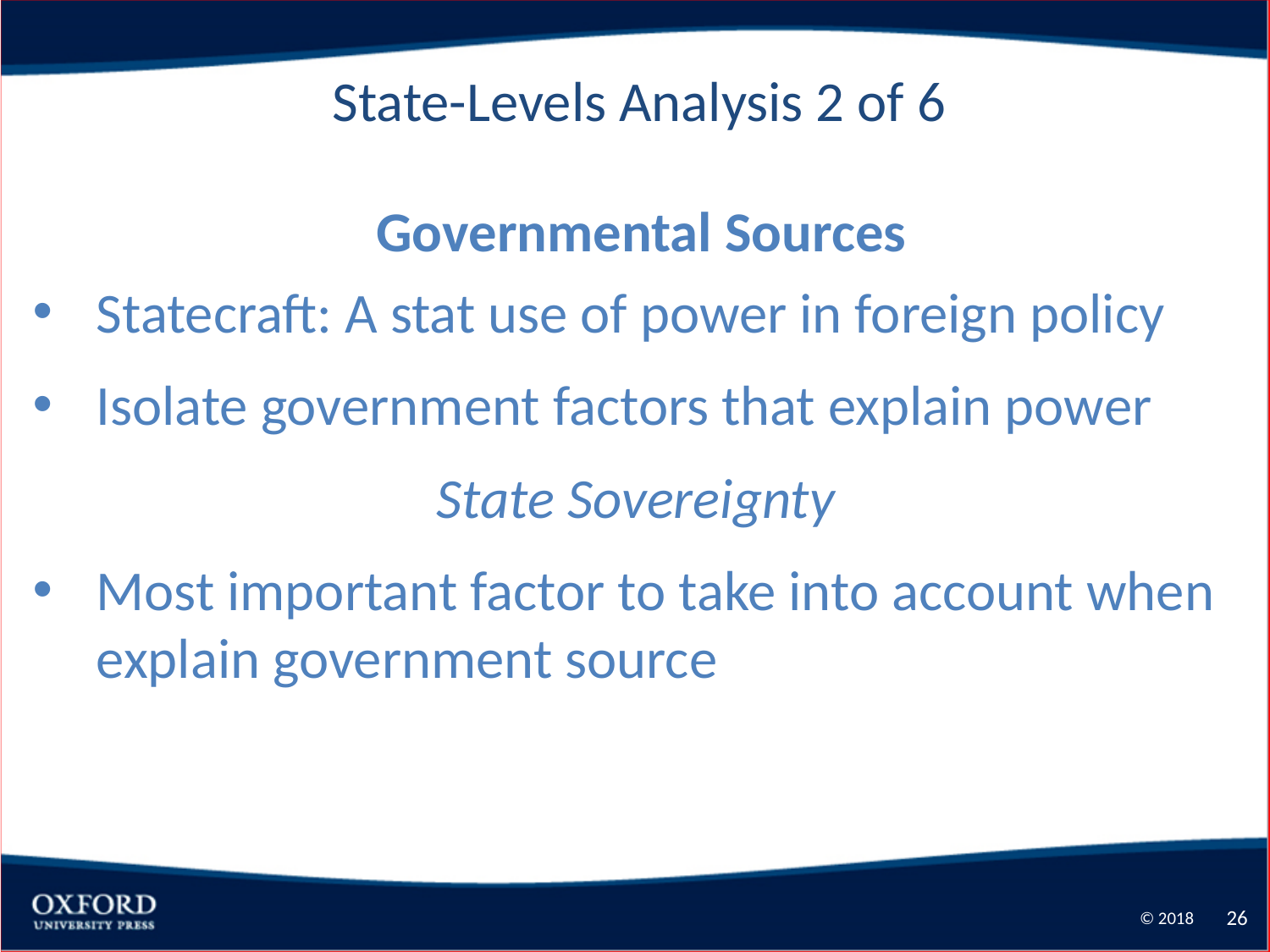

State-Levels Analysis 2 of 6
 Governmental Sources
Statecraft: A stat use of power in foreign policy
Isolate government factors that explain power
State Sovereignty
Most important factor to take into account when explain government source